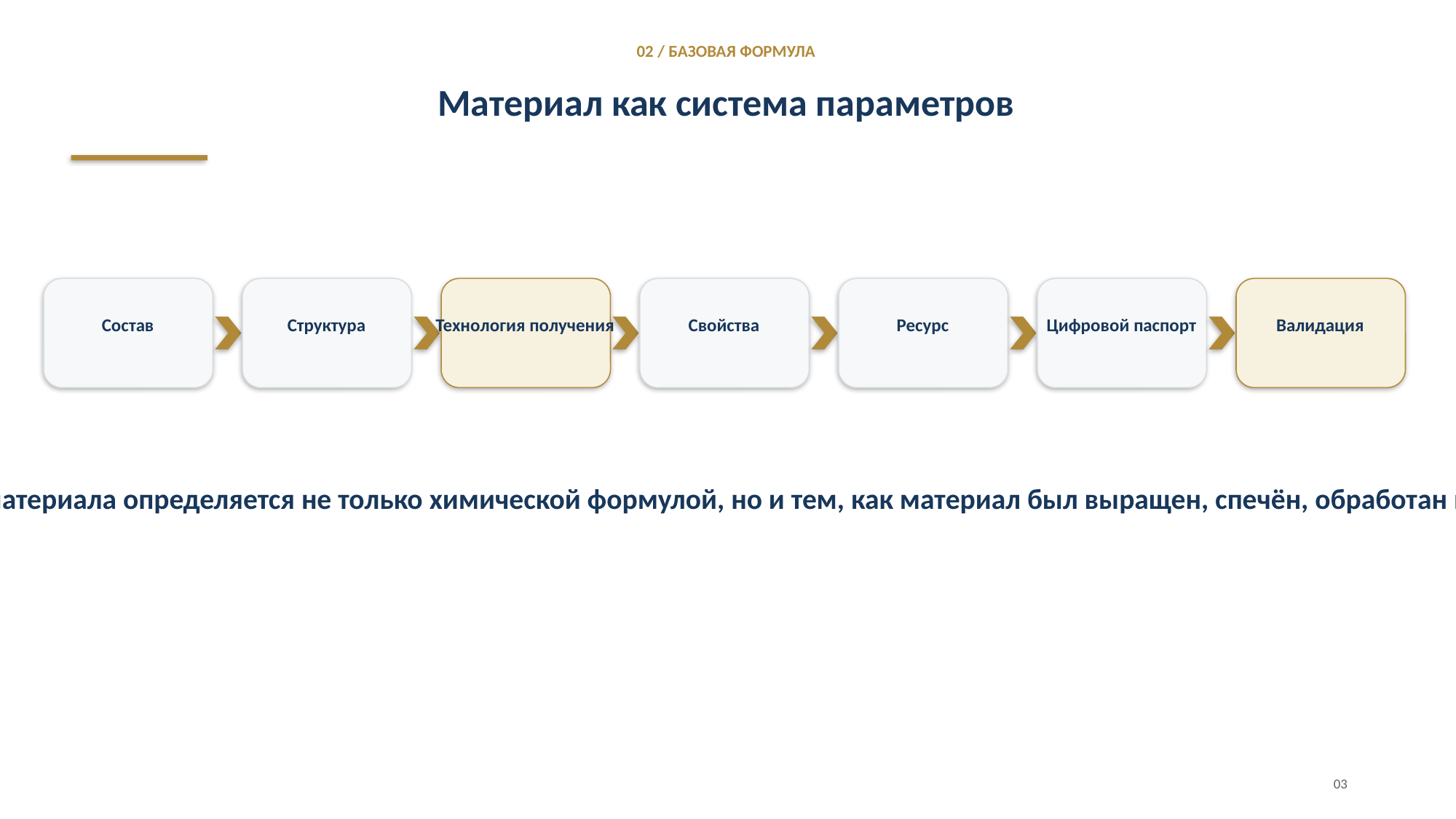

02 / БАЗОВАЯ ФОРМУЛА
Материал как система параметров

Состав
Структура
Технология получения
Свойства
Ресурс
Цифровой паспорт
Валидация

Свойство материала определяется не только химической формулой, но и тем, как материал был выращен, спечён, обработан и испытан.
03